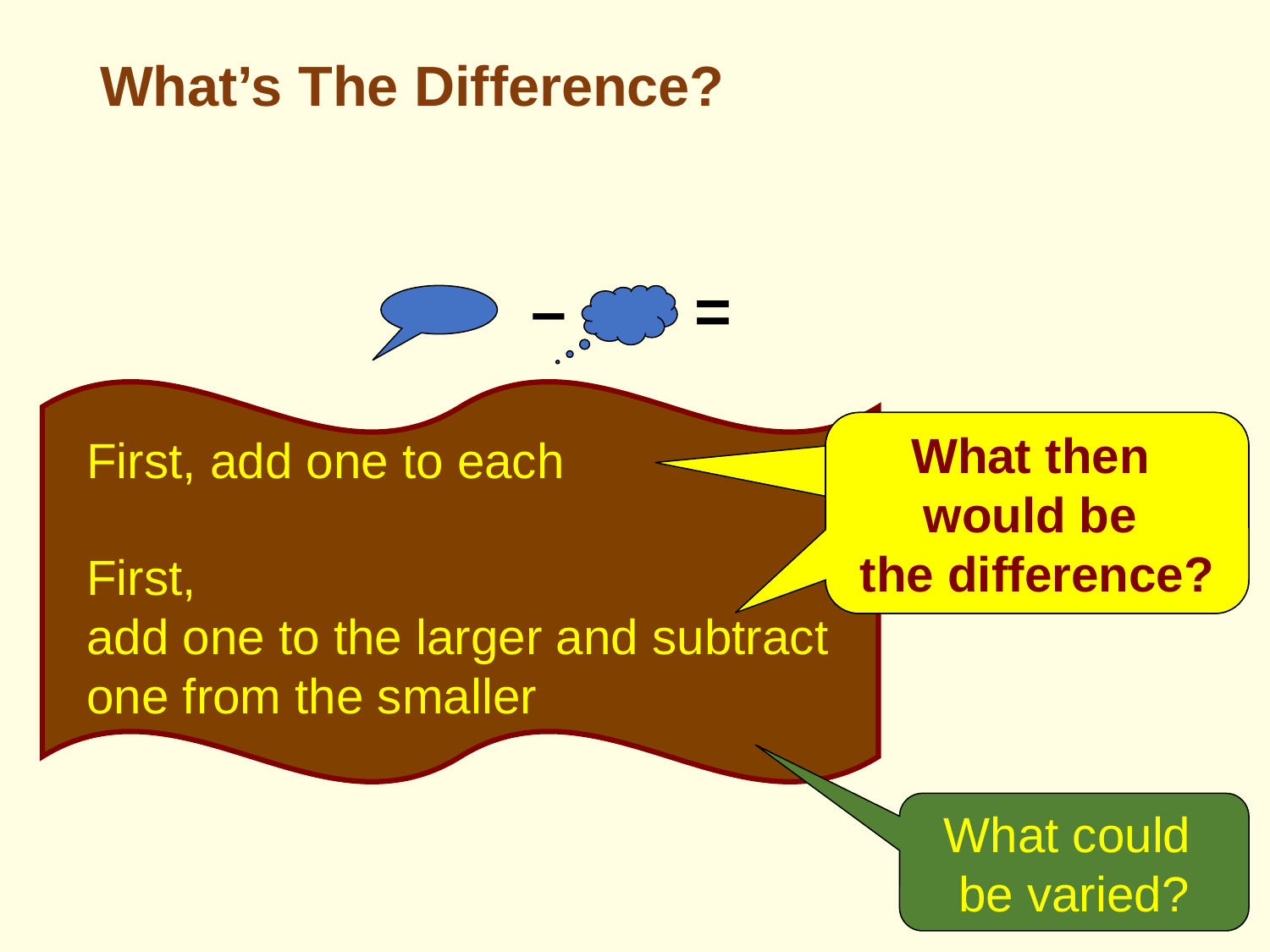

# What’s The Difference?
–
=

What then
would be
the difference?
What then
would be
the difference?
First, add one to each
First,
add one to the larger and subtract one from the smaller
What could
be varied?